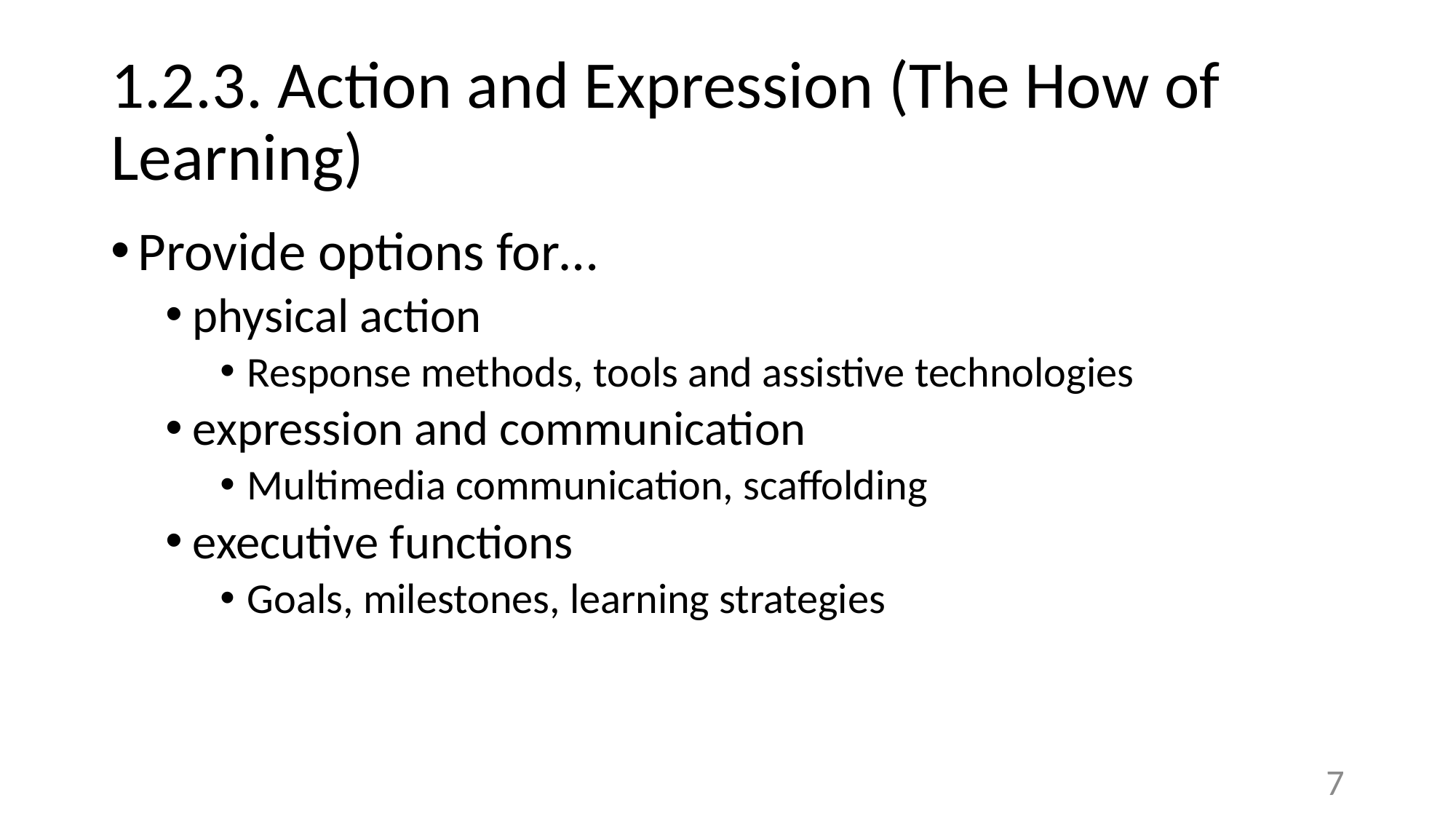

# 1.2.3. Action and Expression (The How of Learning)
Provide options for…
physical action
Response methods, tools and assistive technologies
expression and communication
Multimedia communication, scaffolding
executive functions
Goals, milestones, learning strategies

7